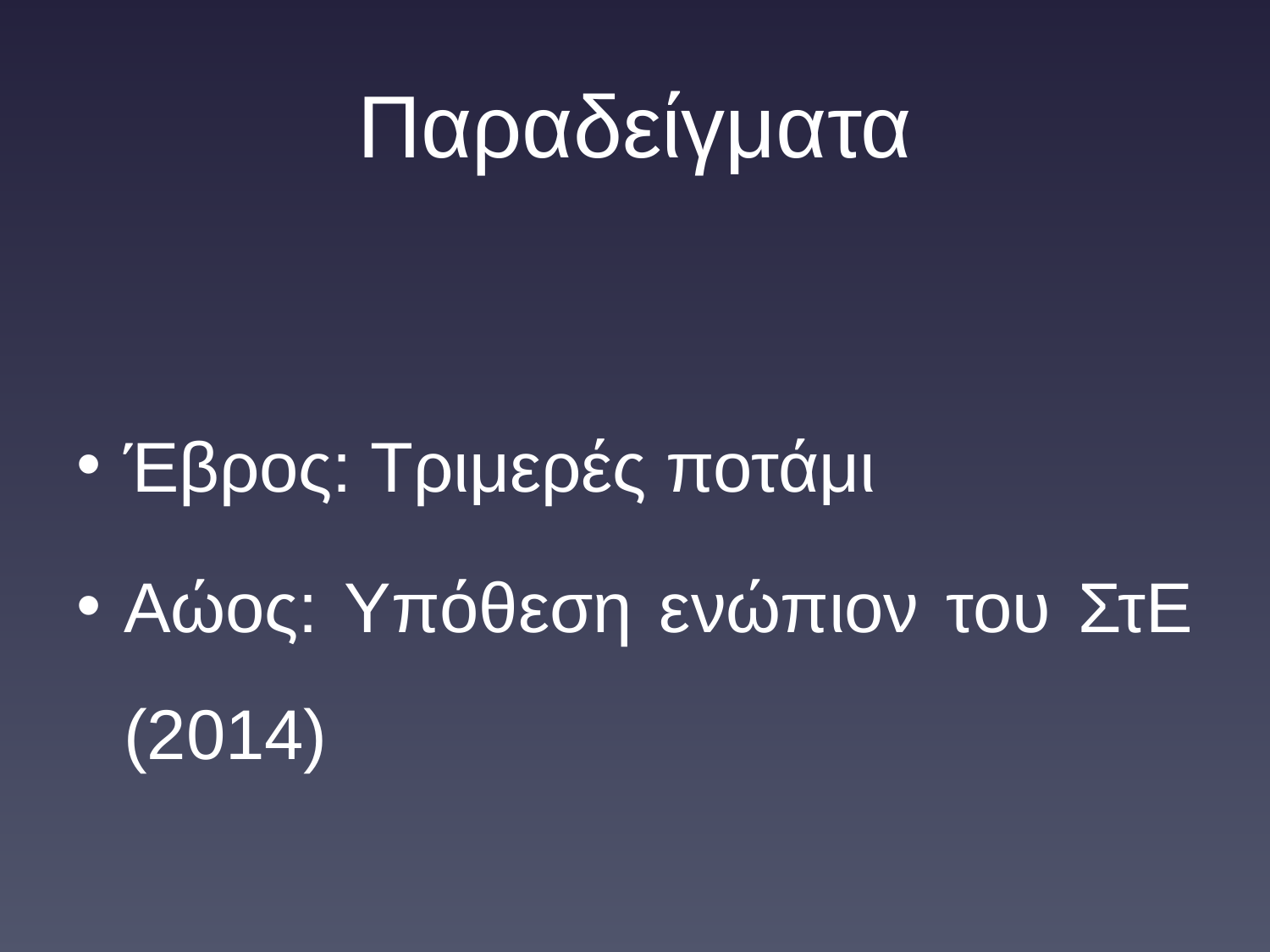

# Παραδείγματα
Έβρος: Τριμερές ποτάμι
Αώος: Υπόθεση ενώπιον του ΣτΕ (2014)